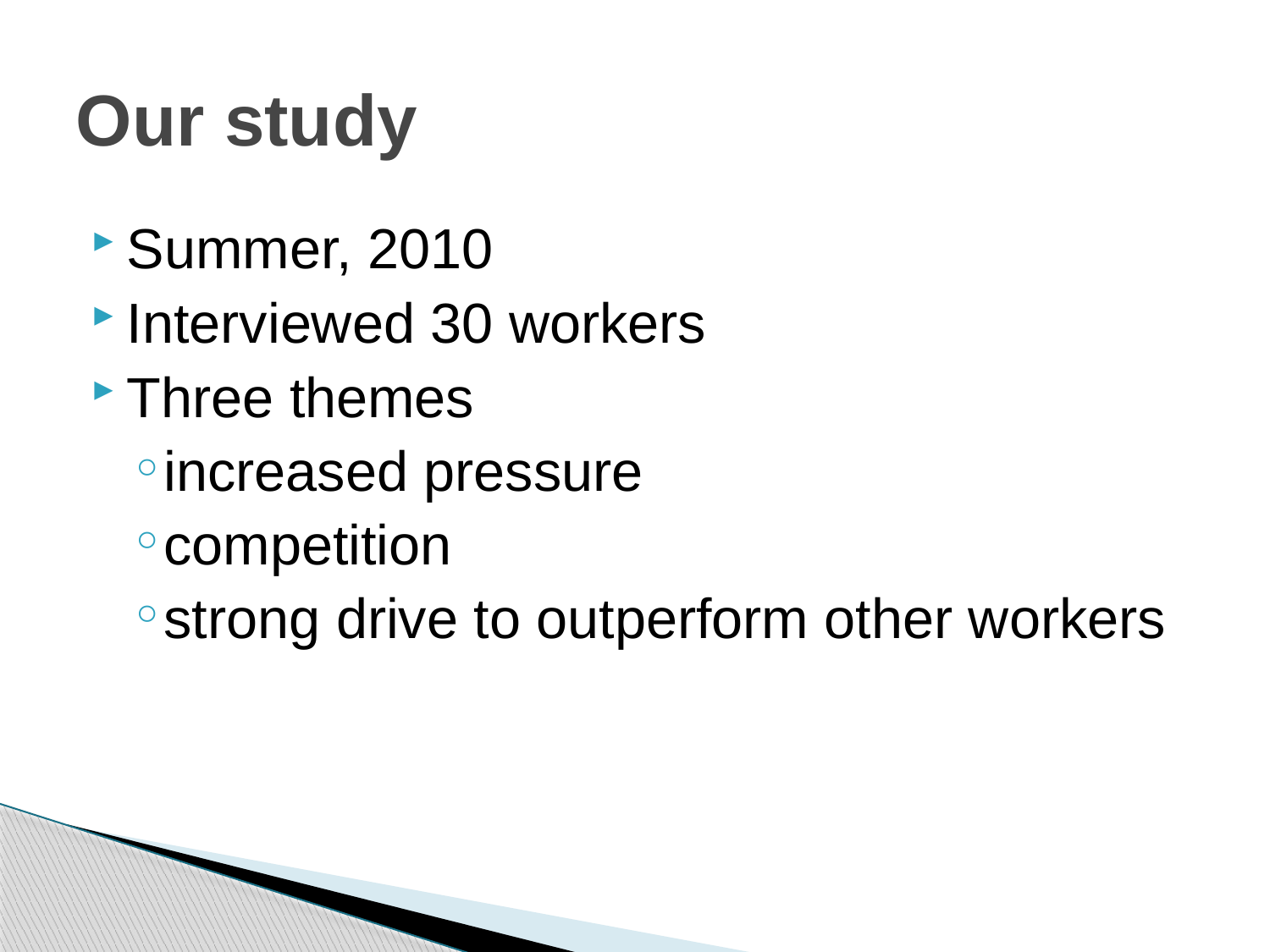

# Our study
Summer, 2010
Interviewed 30 workers
Three themes
increased pressure
competition
strong drive to outperform other workers